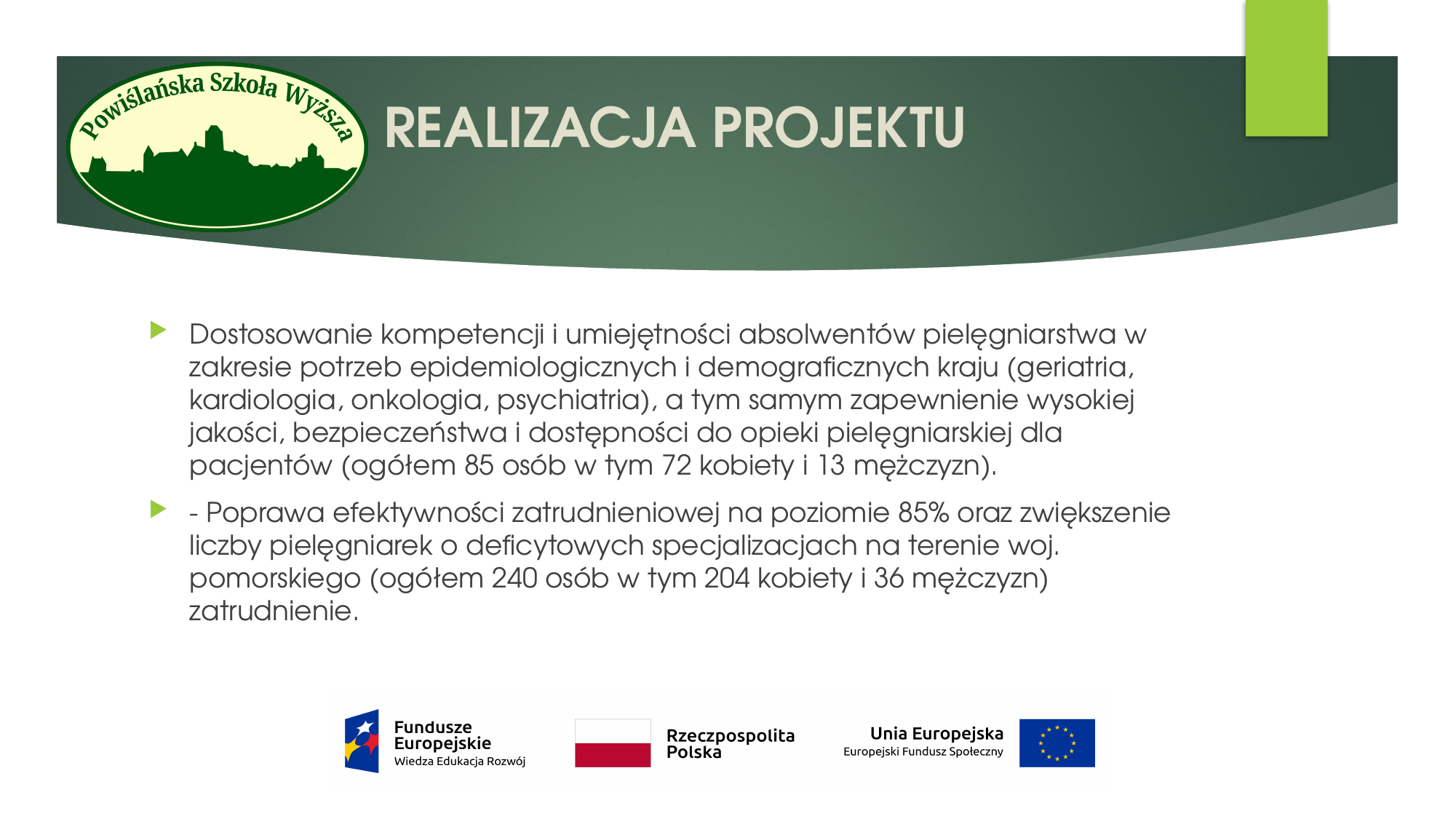

# REALIZACJA PROJEKTU
Dostosowanie kompetencji i umiejętności absolwentów pielęgniarstwa w zakresie potrzeb epidemiologicznych i demograficznych kraju (geriatria, kardiologia, onkologia, psychiatria), a tym samym zapewnienie wysokiej jakości, bezpieczeństwa i dostępności do opieki pielęgniarskiej dla pacjentów (ogółem 85 osób w tym 72 kobiety i 13 mężczyzn).
- Poprawa efektywności zatrudnieniowej na poziomie 85% oraz zwiększenie liczby pielęgniarek o deficytowych specjalizacjach na terenie woj. pomorskiego (ogółem 240 osób w tym 204 kobiety i 36 mężczyzn) zatrudnienie.